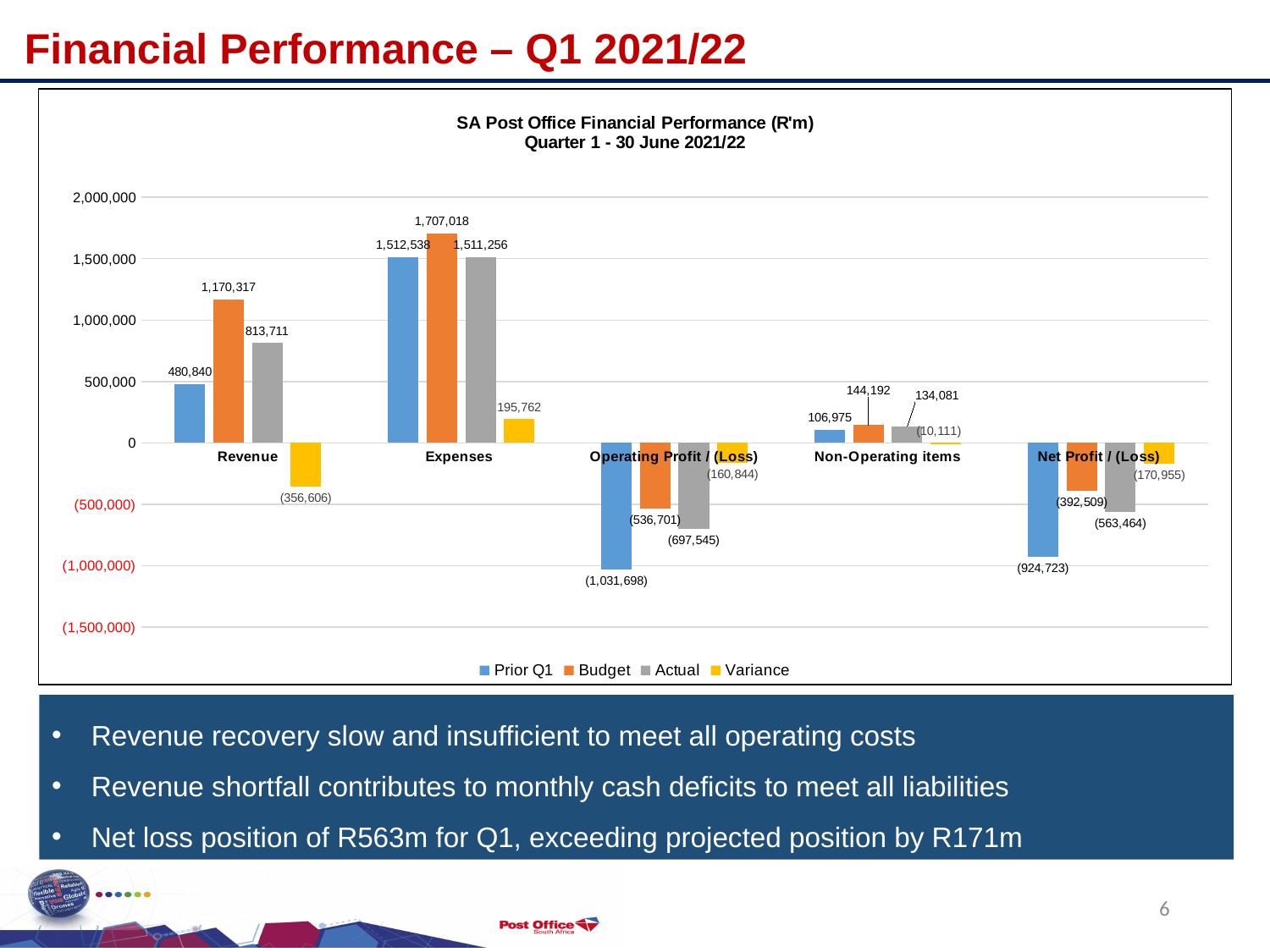

Financial Performance – Q1 2021/22

### Chart: SA Post Office Financial Performance (R'm)
Quarter 1 - 30 June 2021/22

| Category | Prior Q1 | Budget | Actual | Variance |
|---|---|---|---|---|
| Revenue | 480840089.72999996 | 1170316992.78 | 813710666.3199997 | -356606326.46000016 |
| Expenses  | 1512537664.5299997 | 1707017585.9100003 | 1511255673.4199998 | 195761912.4900005 |
| Operating Profit / (Loss) | -1031697574.7999997 | -536700593.13000035 | -697545007.1 | -160844413.96999967 |
| Non-Operating items | 106974782.60999997 | 144191861.76999998 | 134081306.7 | -10110555.069999978 |
| Net Profit / (Loss)  | -924722792.1899997 | -392508731.3600004 | -563463700.4 | -170954969.0399996 |
Revenue recovery slow and insufficient to meet all operating costs
Revenue shortfall contributes to monthly cash deficits to meet all liabilities
Net loss position of R563m for Q1, exceeding projected position by R171m
6